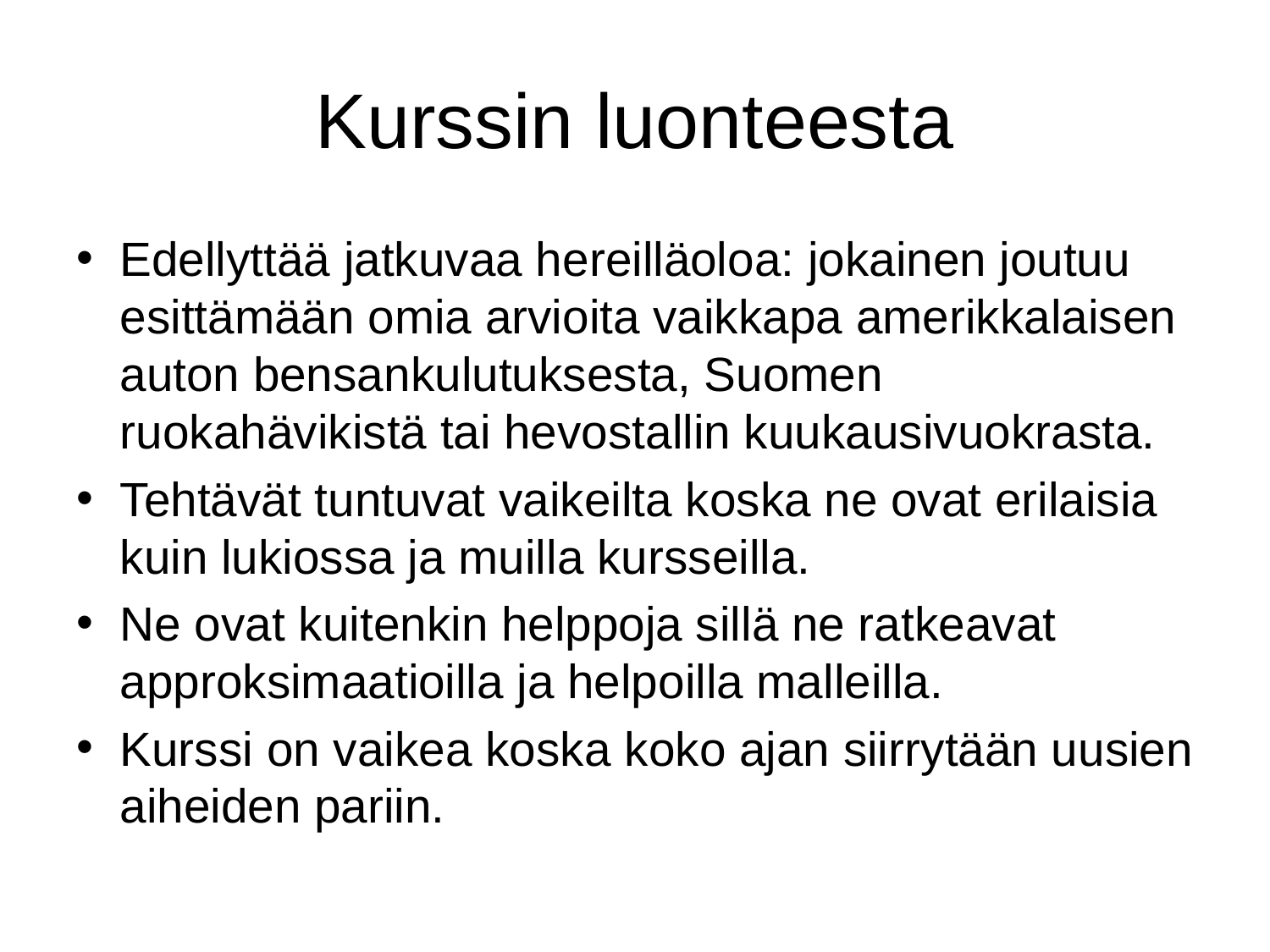

# Kurssin luonteesta
Edellyttää jatkuvaa hereilläoloa: jokainen joutuu esittämään omia arvioita vaikkapa amerikkalaisen auton bensankulutuksesta, Suomen ruokahävikistä tai hevostallin kuukausivuokrasta.
Tehtävät tuntuvat vaikeilta koska ne ovat erilaisia kuin lukiossa ja muilla kursseilla.
Ne ovat kuitenkin helppoja sillä ne ratkeavat approksimaatioilla ja helpoilla malleilla.
Kurssi on vaikea koska koko ajan siirrytään uusien aiheiden pariin.